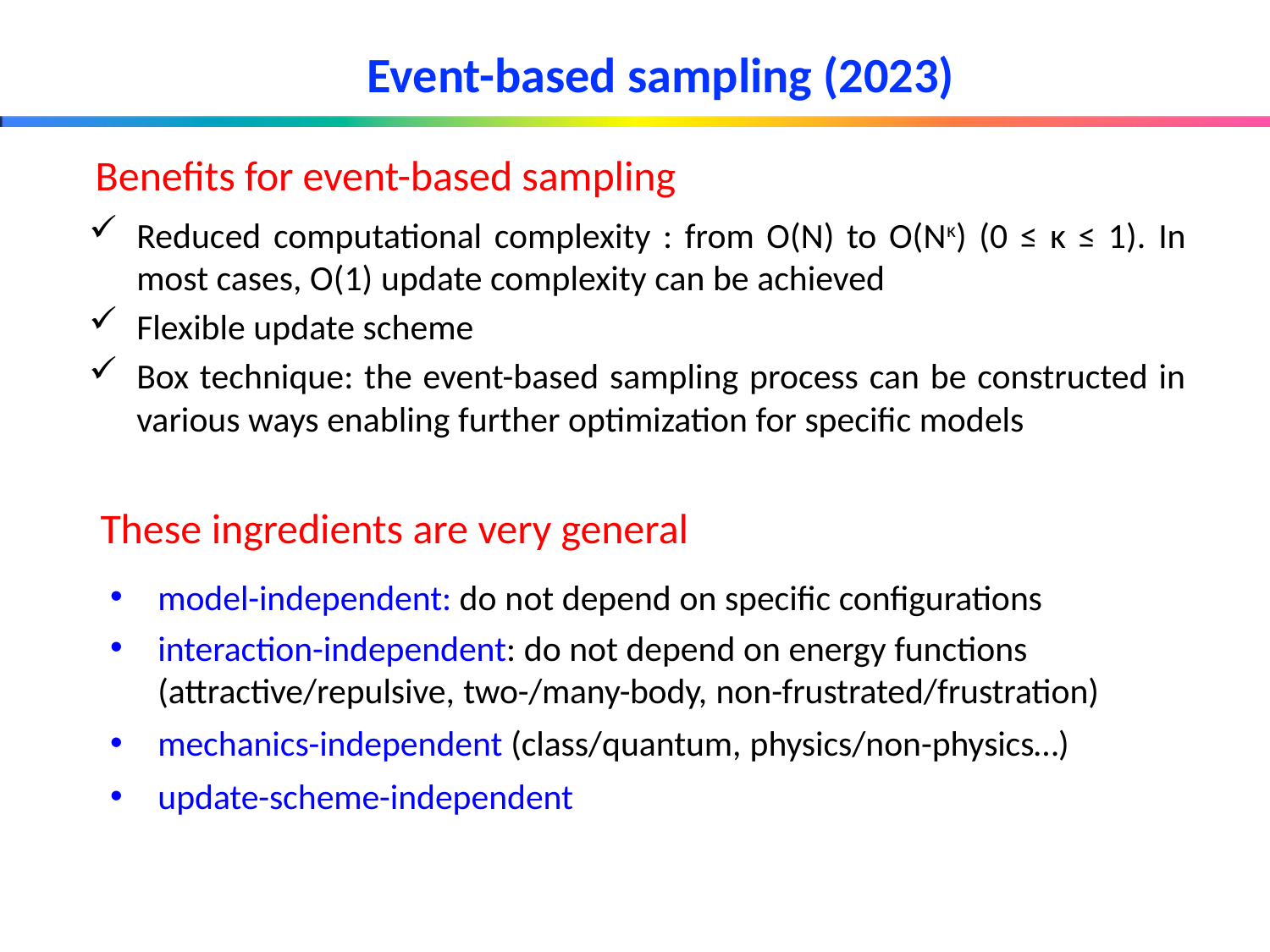

# Event-based sampling (2023)
Benefits for event-based sampling
Reduced computational complexity : from O(N) to O(Nκ) (0 ≤ κ ≤ 1). In most cases, O(1) update complexity can be achieved
Flexible update scheme
Box technique: the event-based sampling process can be constructed in various ways enabling further optimization for specific models
These ingredients are very general
model-independent: do not depend on specific configurations
interaction-independent: do not depend on energy functions  (attractive/repulsive, two-/many-body, non-frustrated/frustration)
mechanics-independent (class/quantum, physics/non-physics…)
update-scheme-independent